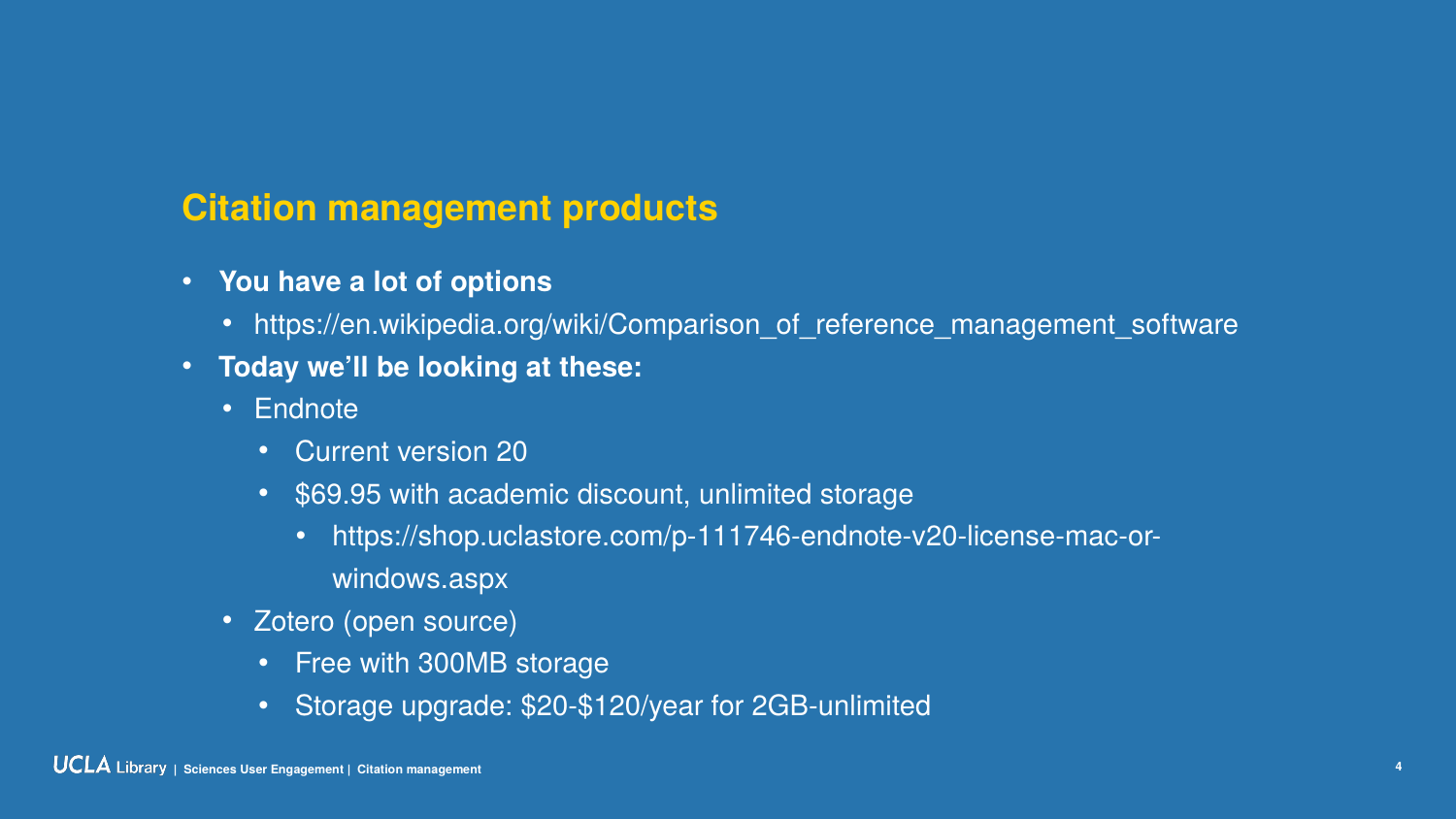

# Citation management products
You have a lot of options
https://en.wikipedia.org/wiki/Comparison_of_reference_management_software
Today we’ll be looking at these:
Endnote
Current version 20
$69.95 with academic discount, unlimited storage
https://shop.uclastore.com/p-111746-endnote-v20-license-mac-or-windows.aspx
Zotero (open source)
Free with 300MB storage
Storage upgrade: $20-$120/year for 2GB-unlimited
4